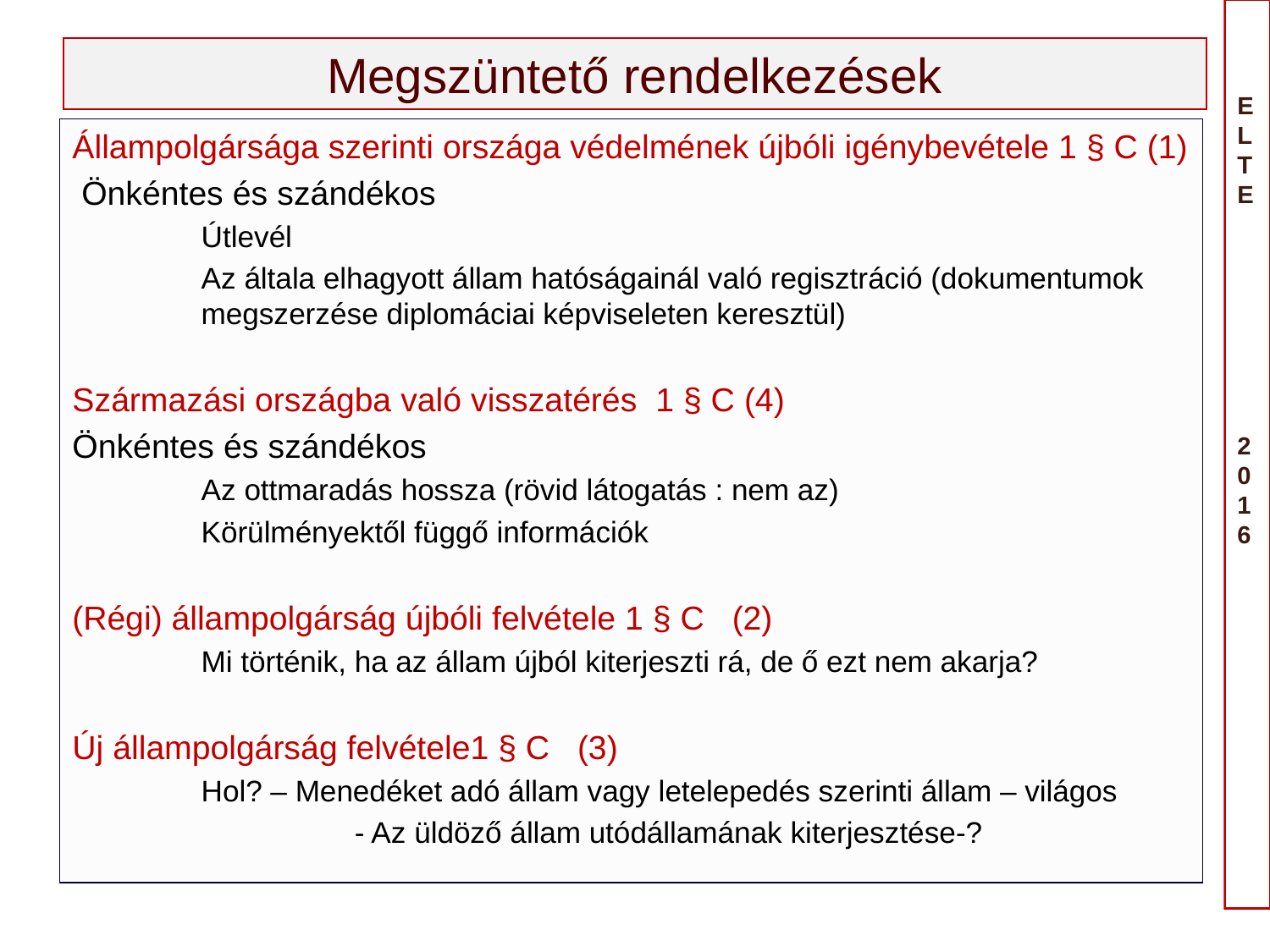

# Megszüntető rendelkezések
Állampolgársága szerinti országa védelmének újbóli igénybevétele 1 § C (1)
 Önkéntes és szándékos
Útlevél
Az általa elhagyott állam hatóságainál való regisztráció (dokumentumok megszerzése diplomáciai képviseleten keresztül)

Származási országba való visszatérés  1 § C (4)
Önkéntes és szándékos
Az ottmaradás hossza (rövid látogatás : nem az)
Körülményektől függő információk

(Régi) állampolgárság újbóli felvétele 1 § C   (2)
Mi történik, ha az állam újból kiterjeszti rá, de ő ezt nem akarja?

Új állampolgárság felvétele1 § C   (3)
Hol? – Menedéket adó állam vagy letelepedés szerinti állam – világos
            - Az üldöző állam utódállamának kiterjesztése-?